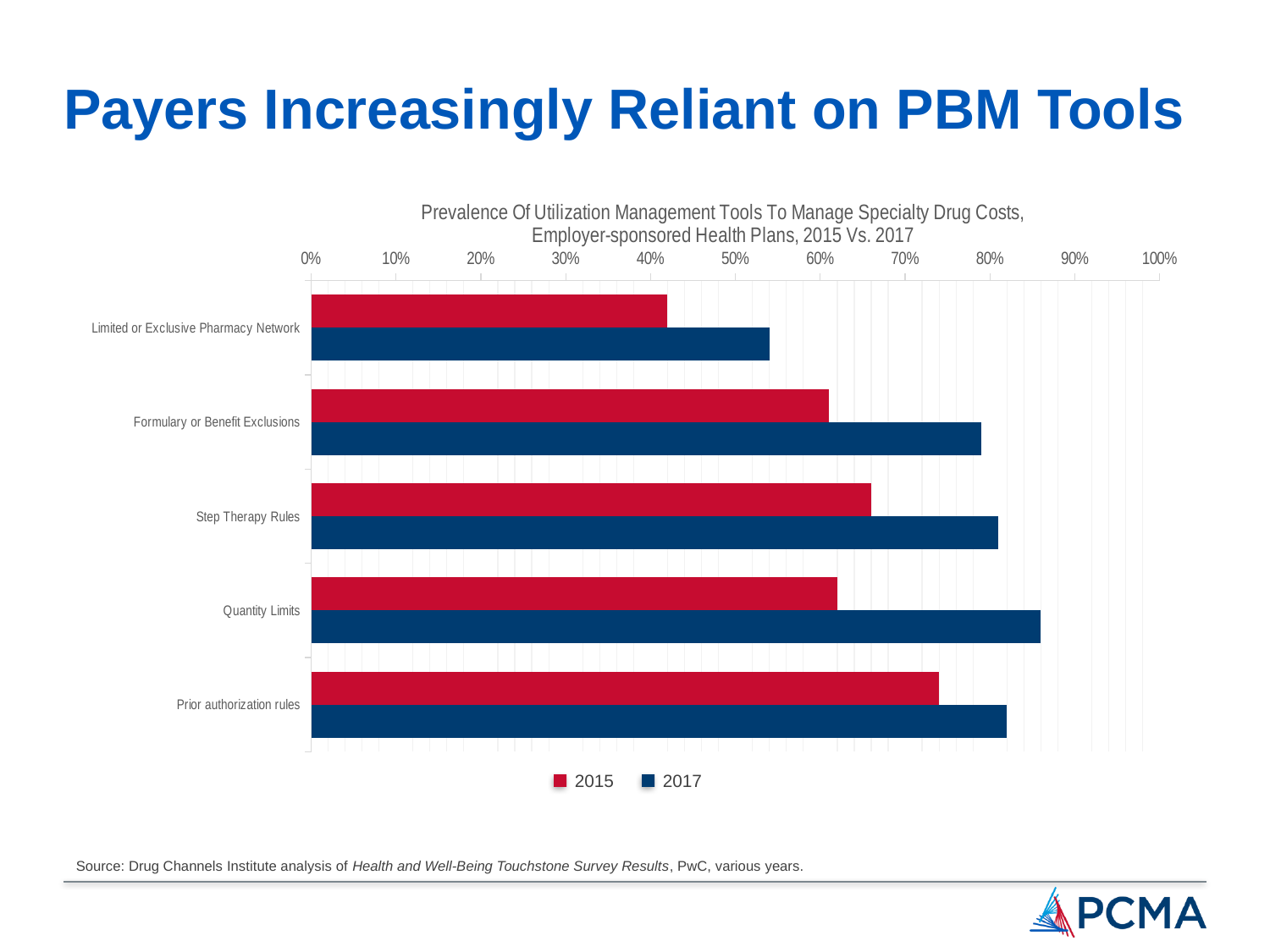

# Payers Increasingly Reliant on PBM Tools

### Chart: Prevalence Of Utilization Management Tools To Manage Specialty Drug Costs, Employer-sponsored Health Plans, 2015 Vs. 2017

| Category | 2017 | 2015 |
|---|---|---|
| Prior authorization rules | 0.82 | 0.74 |
| Quantity Limits | 0.86 | 0.62 |
| Step Therapy Rules | 0.81 | 0.66 |
| Formulary or Benefit Exclusions | 0.79 | 0.61 |
| Limited or Exclusive Pharmacy Network | 0.54 | 0.42 |
2015

2017

Source: Drug Channels Institute analysis of Health and Well-Being Touchstone Survey Results, PwC, various years.